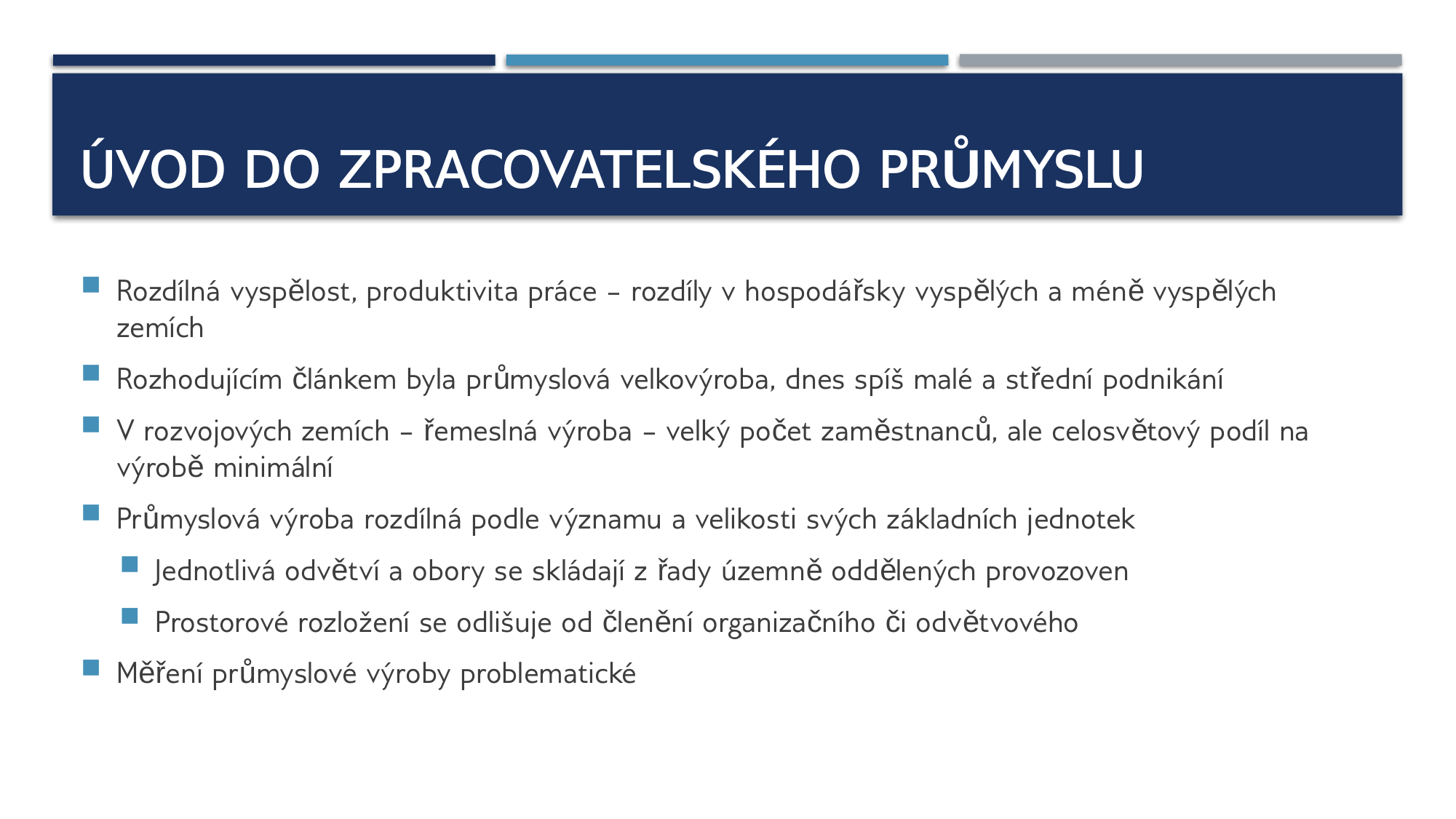

# Úvod do zpracovatelského průmyslu
Rozdílná vyspělost, produktivita práce – rozdíly v hospodářsky vyspělých a méně vyspělých zemích
Rozhodujícím článkem byla průmyslová velkovýroba, dnes spíš malé a střední podnikání
V rozvojových zemích – řemeslná výroba – velký počet zaměstnanců, ale celosvětový podíl na výrobě minimální
Průmyslová výroba rozdílná podle významu a velikosti svých základních jednotek
Jednotlivá odvětví a obory se skládají z řady územně oddělených provozoven
Prostorové rozložení se odlišuje od členění organizačního či odvětvového
Měření průmyslové výroby problematické